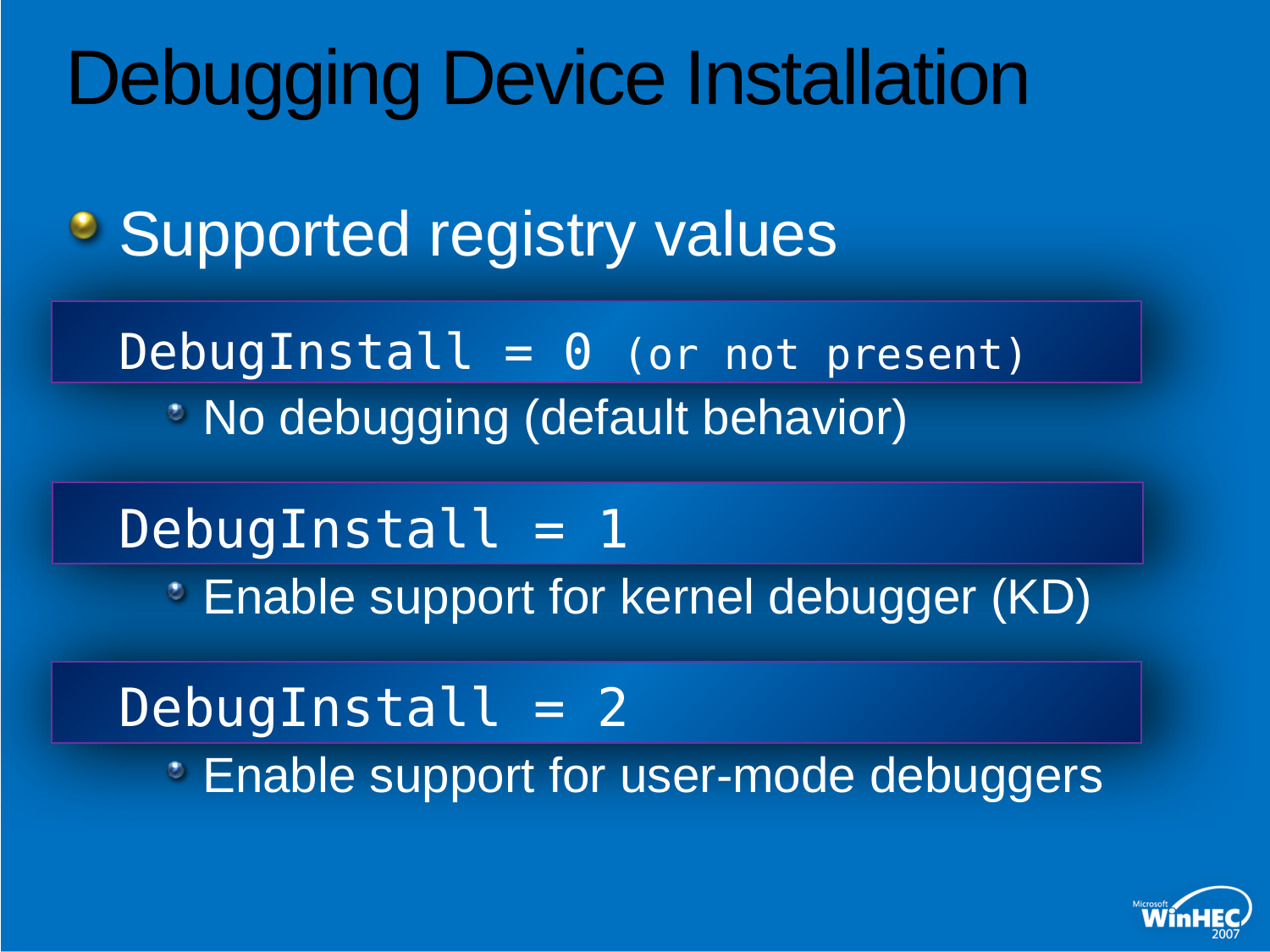

# Debugging Device Installation
Supported registry values

DebugInstall = 0 (or not present)
No debugging (default behavior)

DebugInstall = 1
Enable support for kernel debugger (KD)

DebugInstall = 2
Enable support for user-mode debuggers